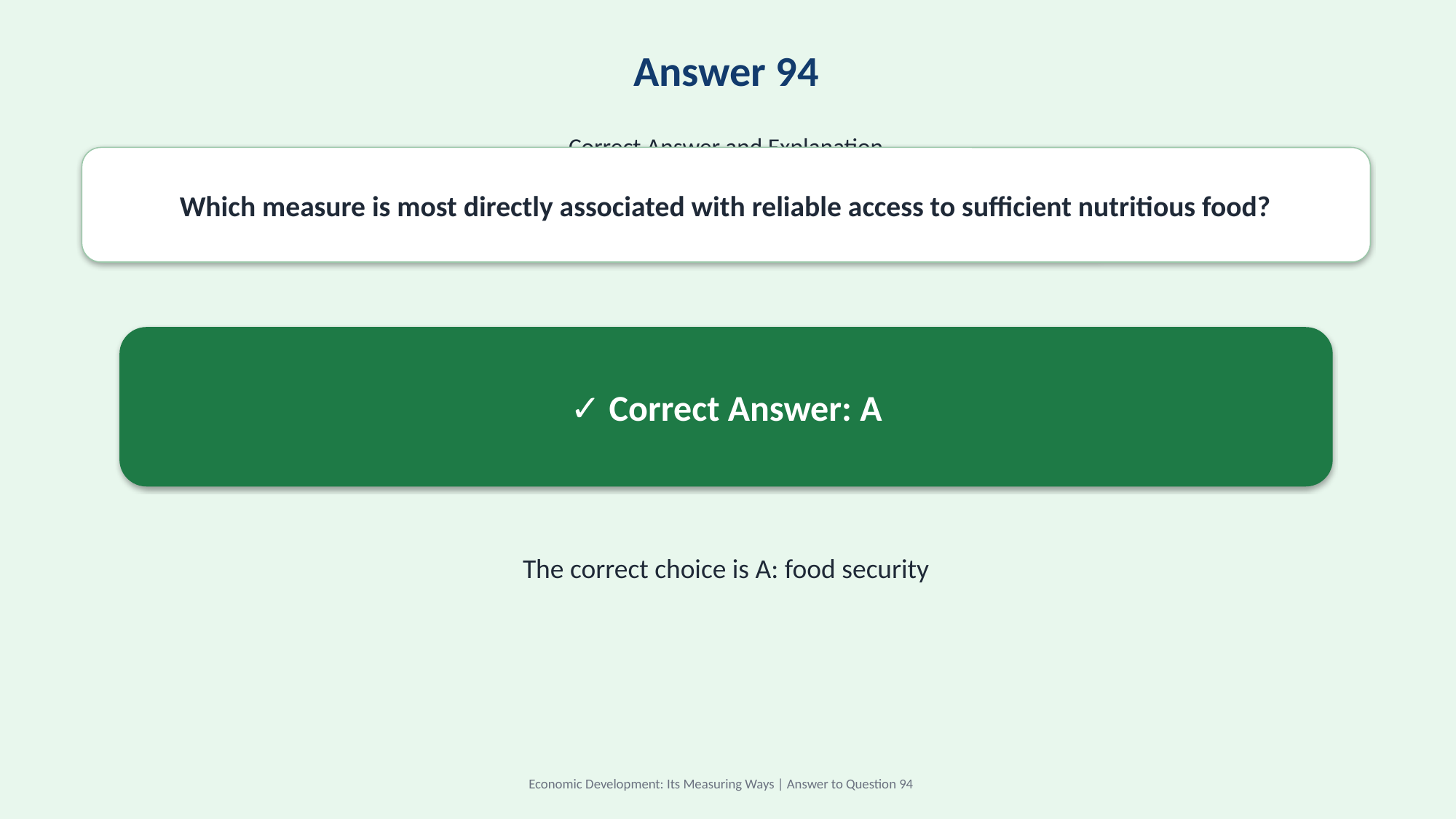

Answer 94
Correct Answer and Explanation
Which measure is most directly associated with reliable access to sufficient nutritious food?
✓ Correct Answer: A
The correct choice is A: food security
Economic Development: Its Measuring Ways | Answer to Question 94